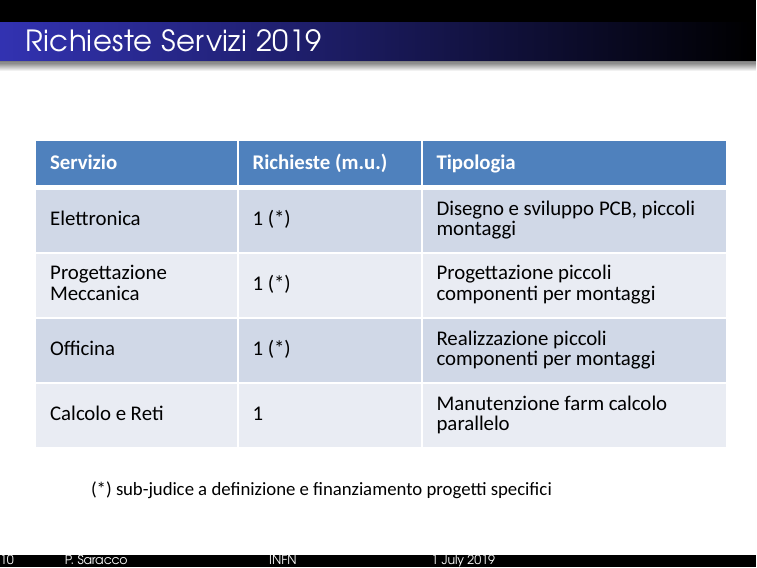

Richieste Servizi 2019

| Servizio | Richieste (m.u.) | Tipologia |
| --- | --- | --- |
| Elettronica | 1 (\*) | Disegno e sviluppo PCB, piccoli montaggi |
| Progettazione Meccanica | 1 (\*) | Progettazione piccoli componenti per montaggi |
| Officina | 1 (\*) | Realizzazione piccoli componenti per montaggi |
| Calcolo e Reti | 1 | Manutenzione farm calcolo parallelo |
(*) sub-judice a definizione e finanziamento progetti specifici
10
P. Saracco
INFN
1 July 2019